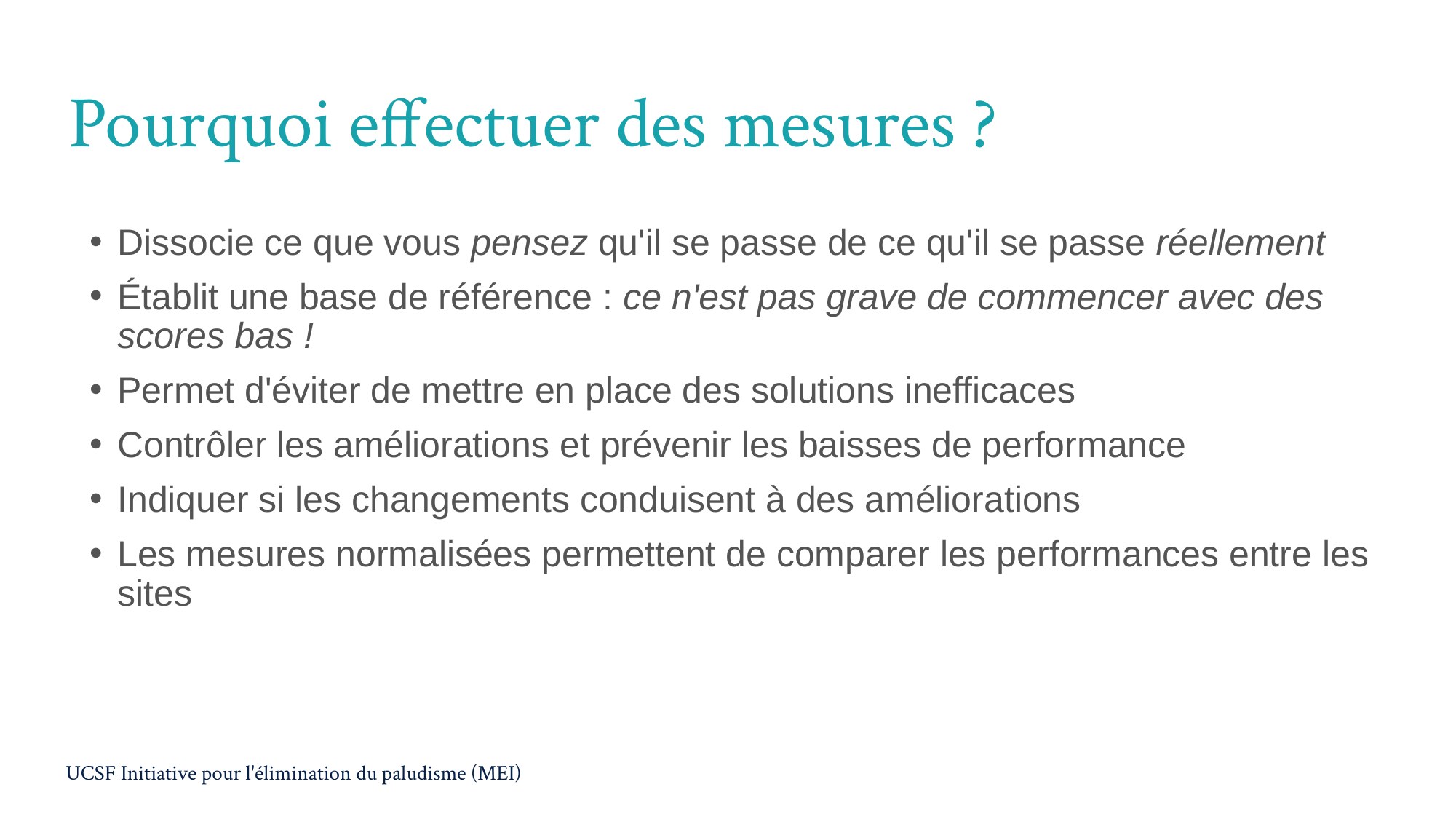

# Pourquoi effectuer des mesures ?

Dissocie ce que vous pensez qu'il se passe de ce qu'il se passe réellement
Établit une base de référence : ce n'est pas grave de commencer avec des scores bas !
Permet d'éviter de mettre en place des solutions inefficaces
Contrôler les améliorations et prévenir les baisses de performance
Indiquer si les changements conduisent à des améliorations
Les mesures normalisées permettent de comparer les performances entre les sites